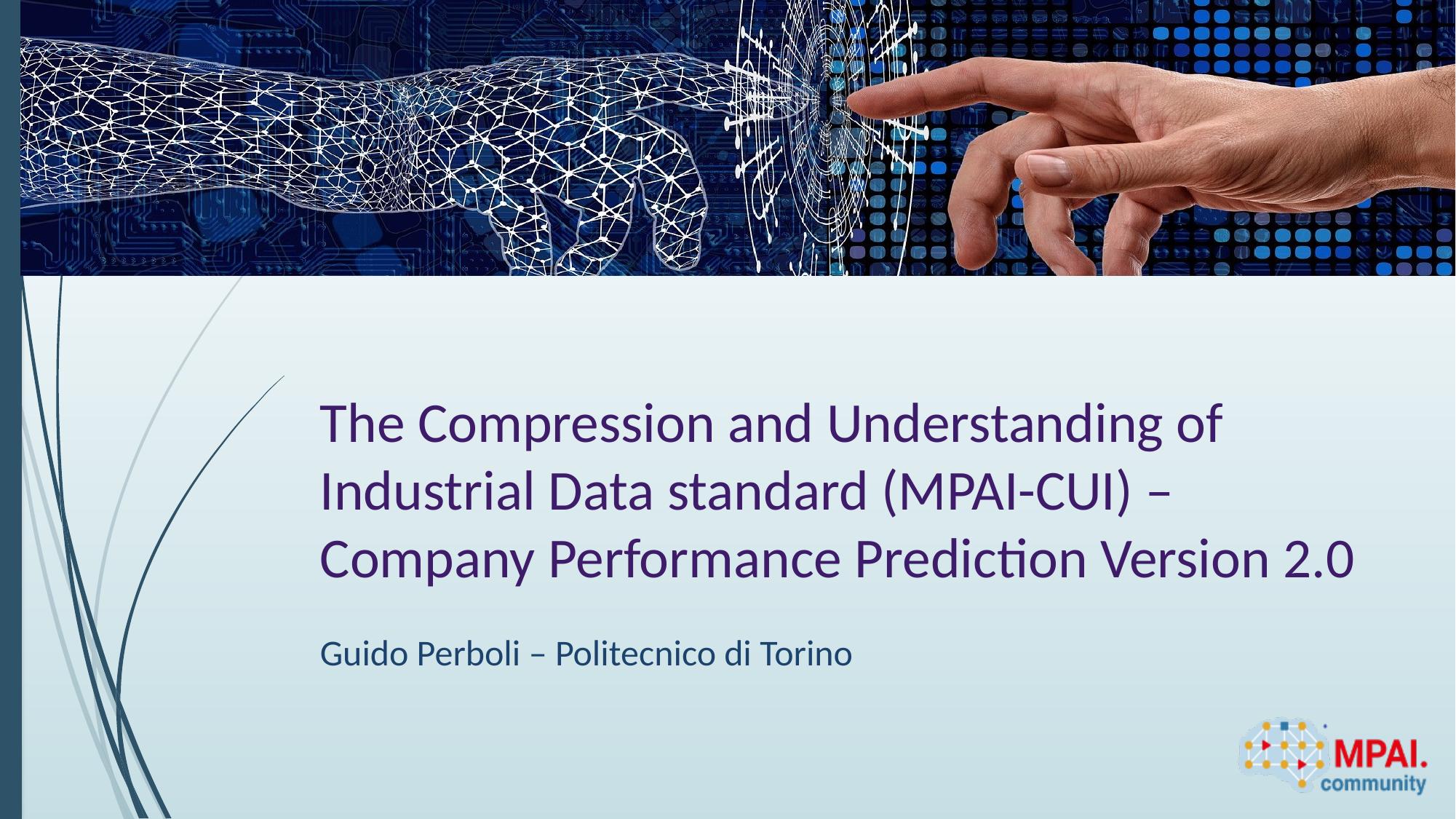

# The Compression and Understanding of Industrial Data standard (MPAI-CUI) – Company Performance Prediction Version 2.0
Guido Perboli – Politecnico di Torino